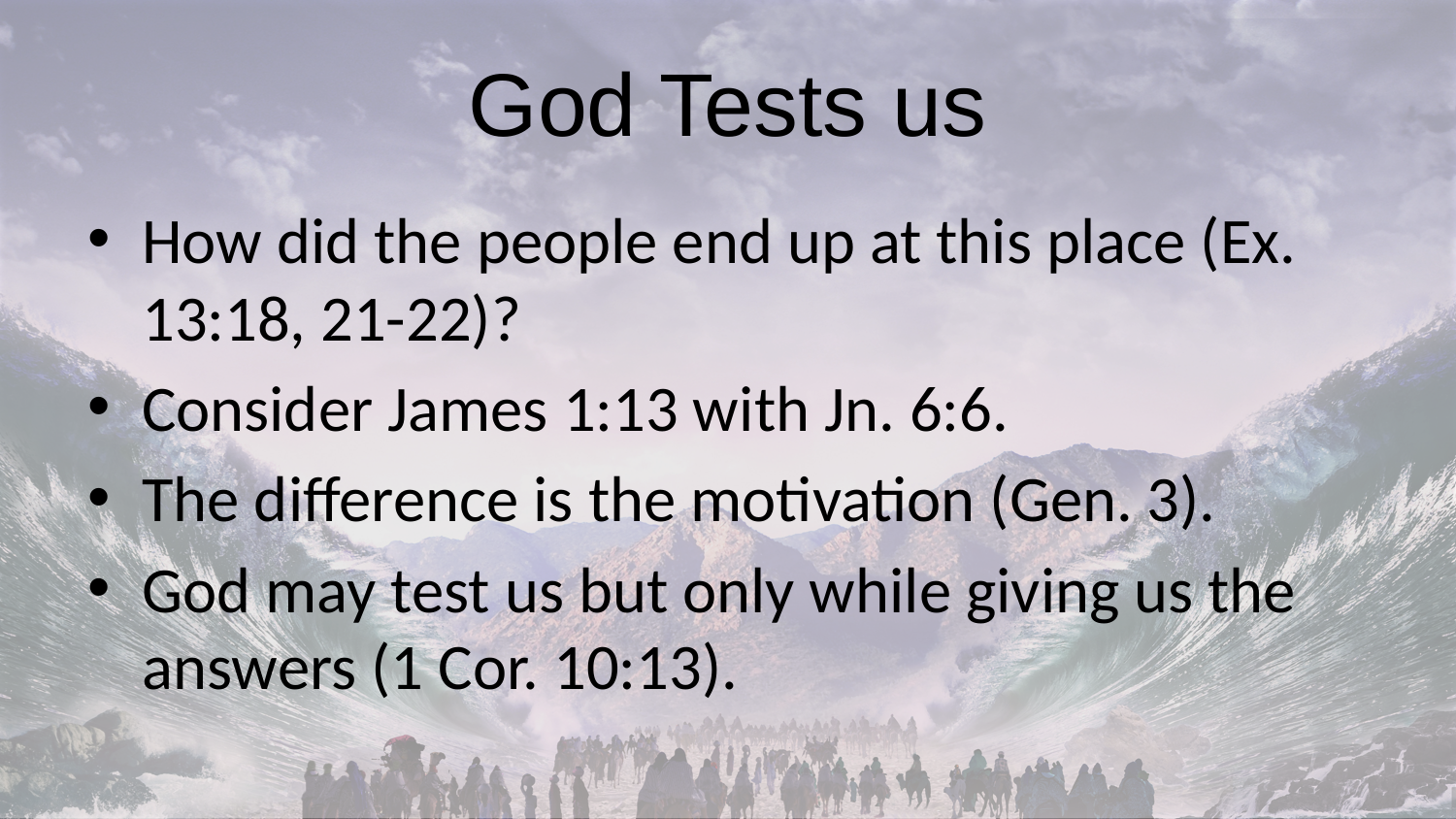

# God Tests us
How did the people end up at this place (Ex. 13:18, 21-22)?
Consider James 1:13 with Jn. 6:6.
The difference is the motivation (Gen. 3).
God may test us but only while giving us the answers (1 Cor. 10:13).